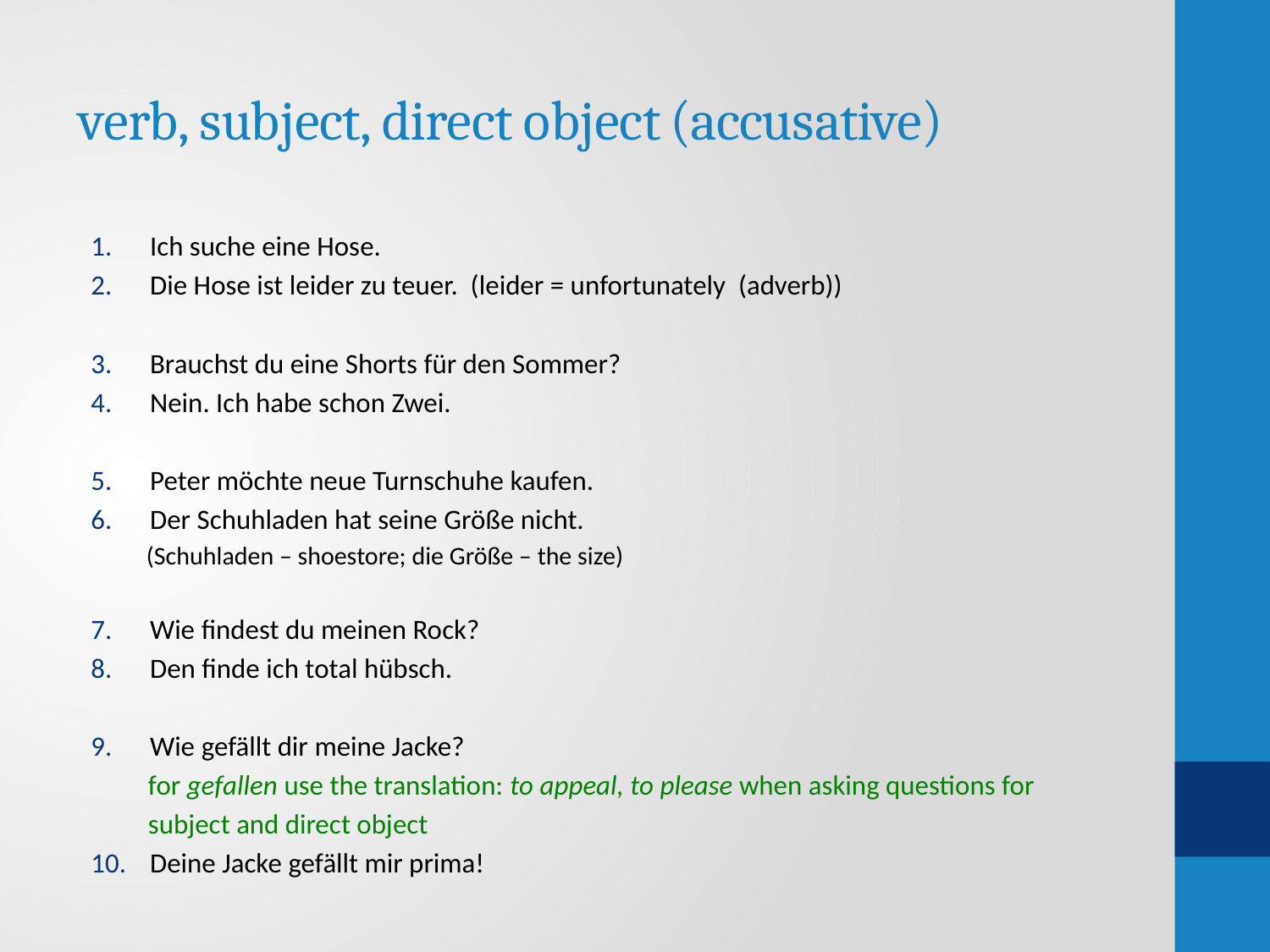

# verb, subject, direct object (accusative)
Ich suche eine Hose.
Die Hose ist leider zu teuer.  (leider = unfortunately  (adverb))

Brauchst du eine Shorts für den Sommer?
Nein. Ich habe schon Zwei.

Peter möchte neue Turnschuhe kaufen.
Der Schuhladen hat seine Größe nicht.
   (Schuhladen – shoestore; die Größe – the size)

Wie findest du meinen Rock?
Den finde ich total hübsch.

Wie gefällt dir meine Jacke?
         for gefallen use the translation: to appeal, to please when asking questions for
         subject and direct object
Deine Jacke gefällt mir prima!